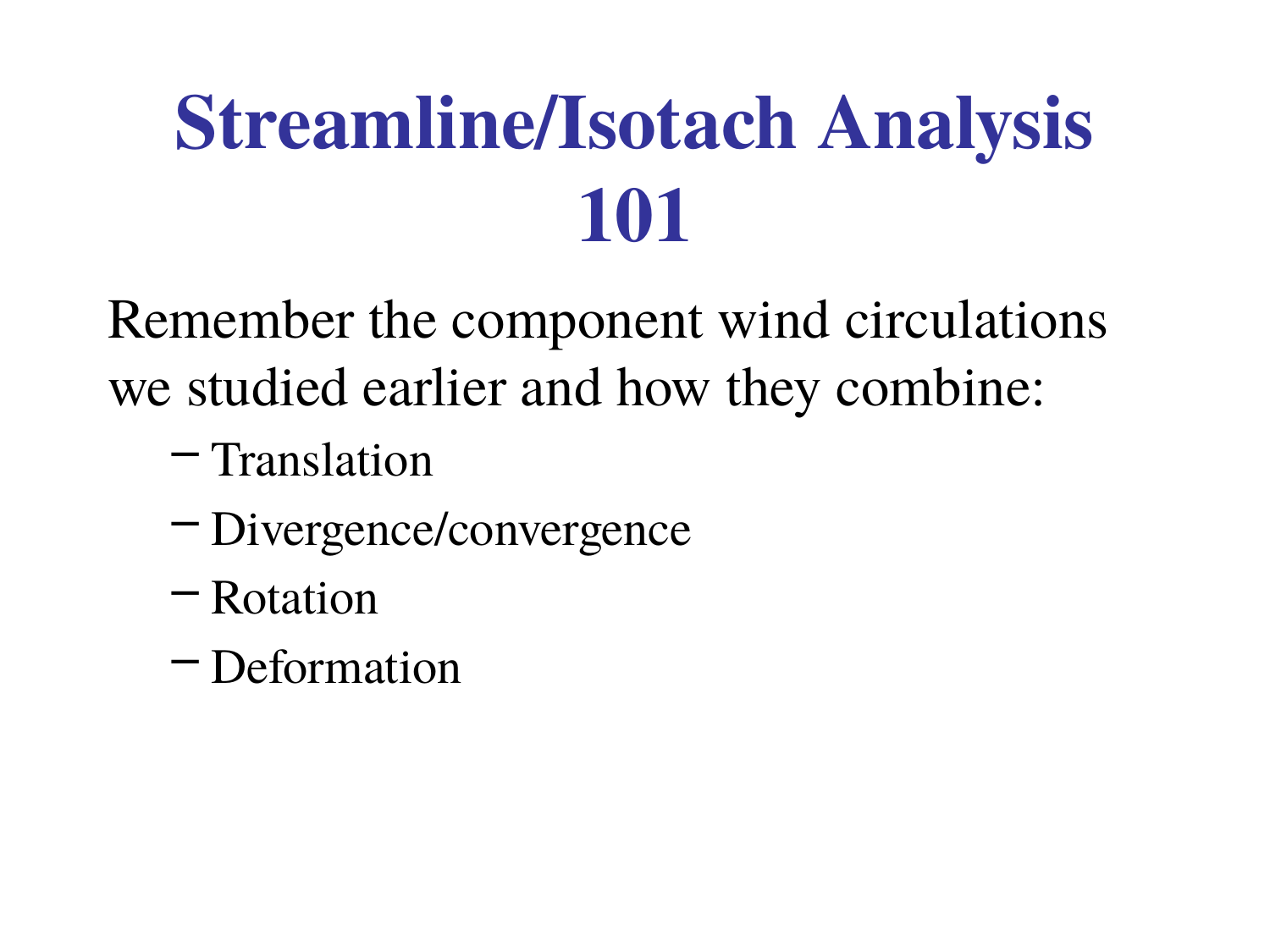

# Streamline/Isotach Analysis 101
Remember the component wind circulations we studied earlier and how they combine:
Translation
Divergence/convergence
Rotation
Deformation